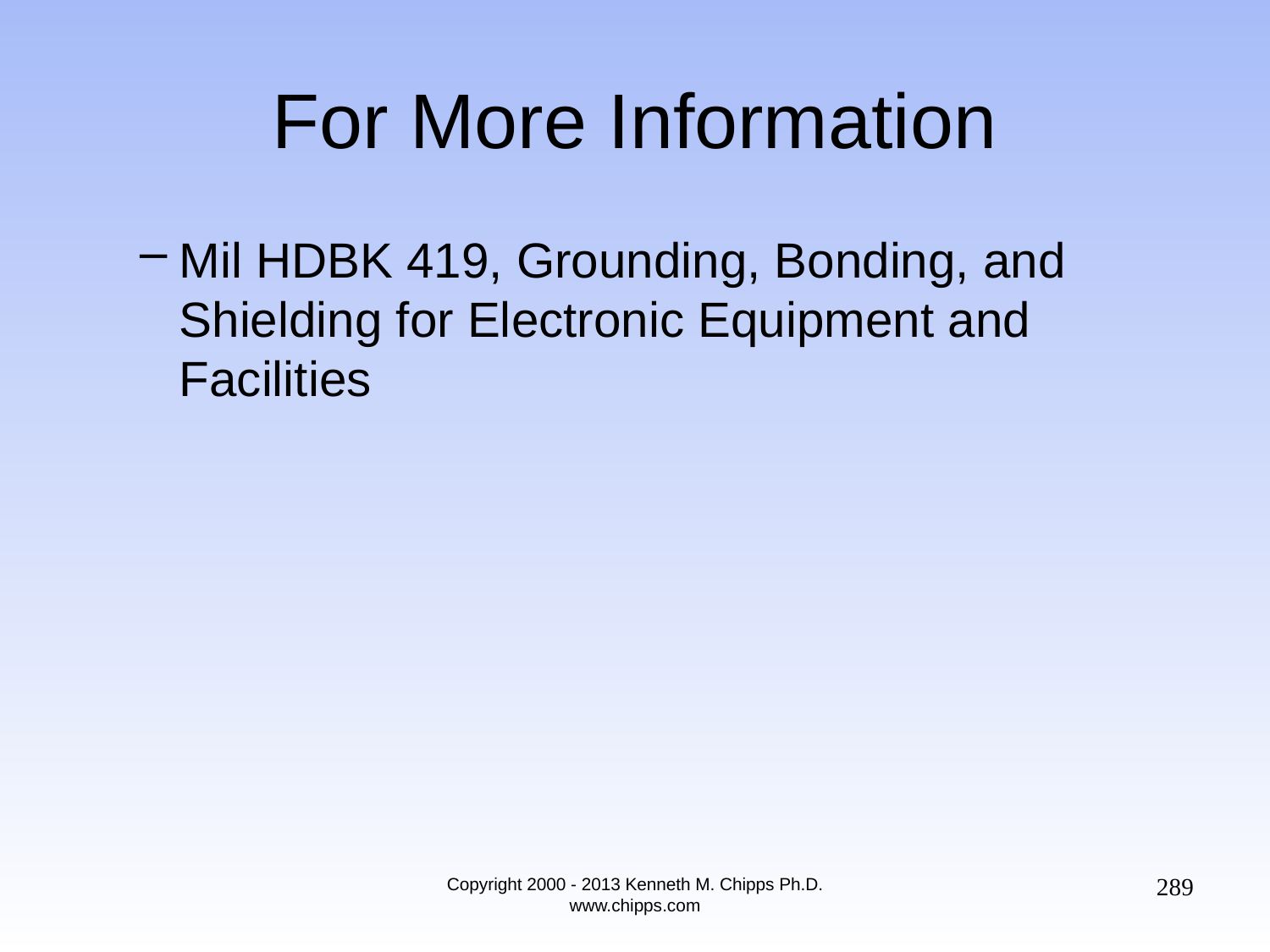

# For More Information
Mil HDBK 419, Grounding, Bonding, and Shielding for Electronic Equipment and Facilities
289
Copyright 2000 - 2013 Kenneth M. Chipps Ph.D. www.chipps.com